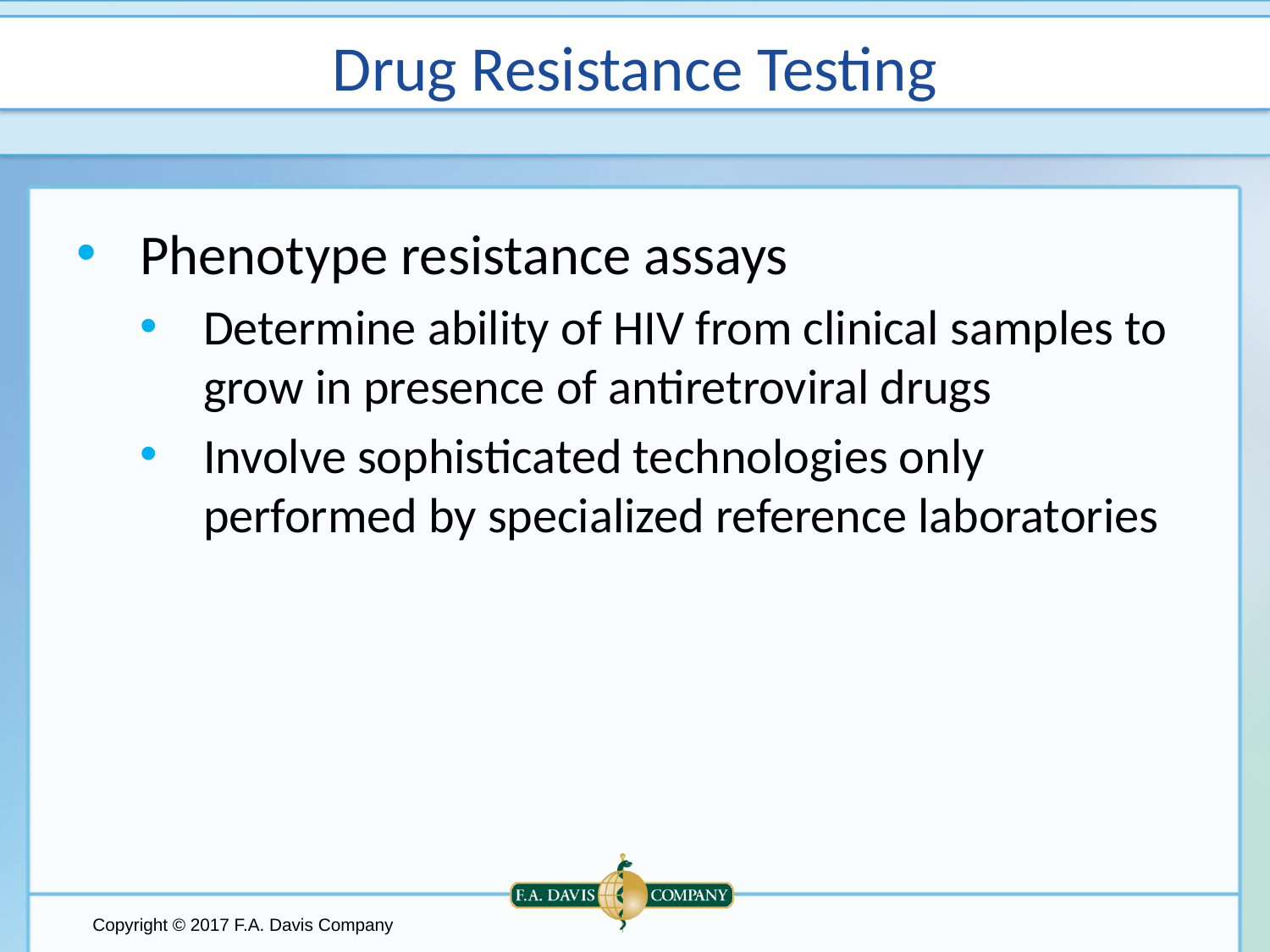

# Drug Resistance Testing
Phenotype resistance assays
Determine ability of HIV from clinical samples to grow in presence of antiretroviral drugs
Involve sophisticated technologies only performed by specialized reference laboratories